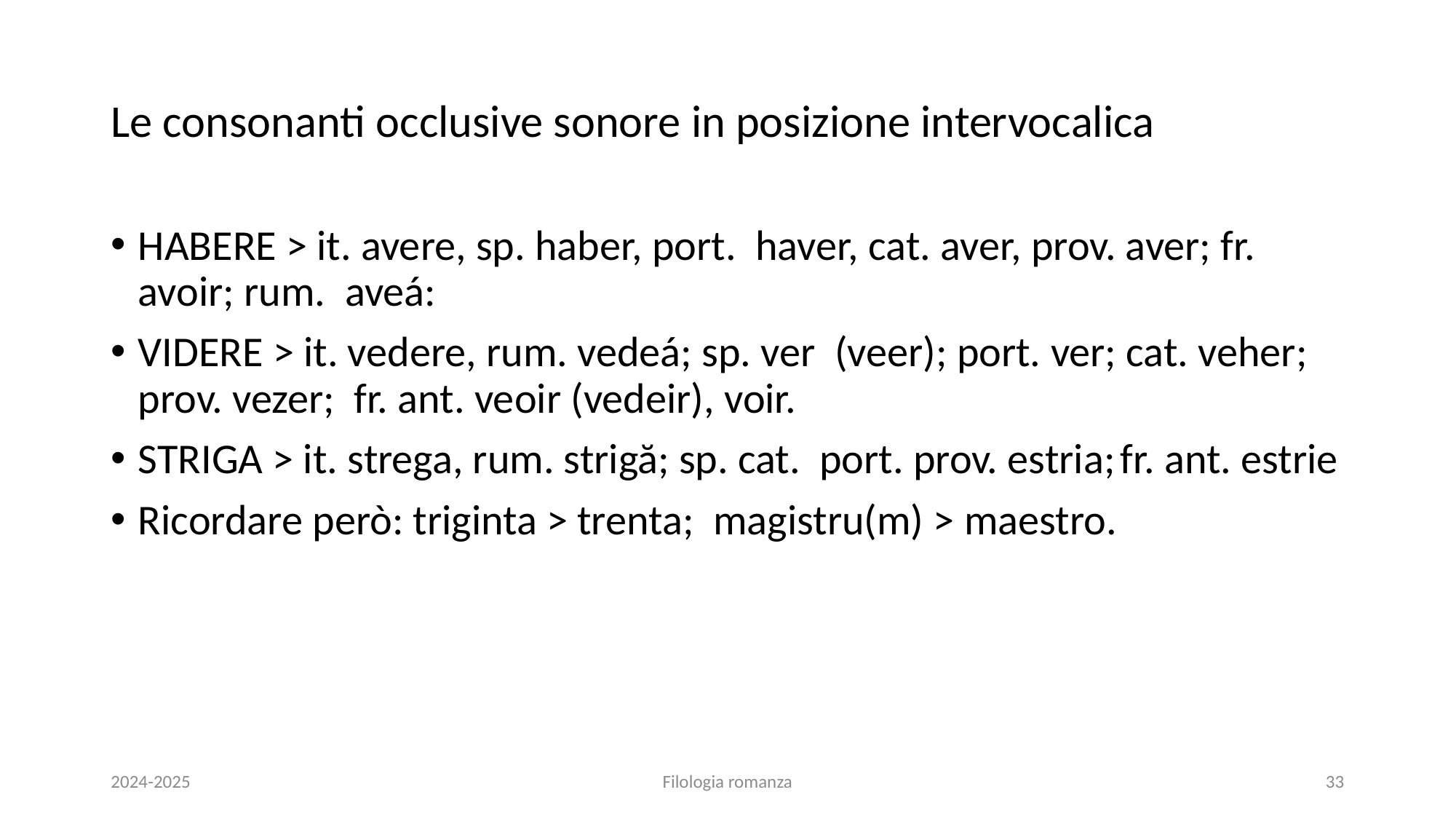

# Le consonanti occlusive sonore in posizione intervocalica
HABERE > it. avere, sp. haber, port.  haver, cat. aver, prov. aver; fr. avoir; rum.  aveá:
VIDERE > it. vedere, rum. vedeá; sp. ver  (veer); port. ver; cat. veher;	prov. vezer;  fr. ant. veoir (vedeir), voir.
STRIGA > it. strega, rum. strigă; sp. cat.  port. prov. estria;	fr. ant. estrie
Ricordare però: triginta > trenta;  magistru(m) > maestro.
2024-2025
Filologia romanza
33